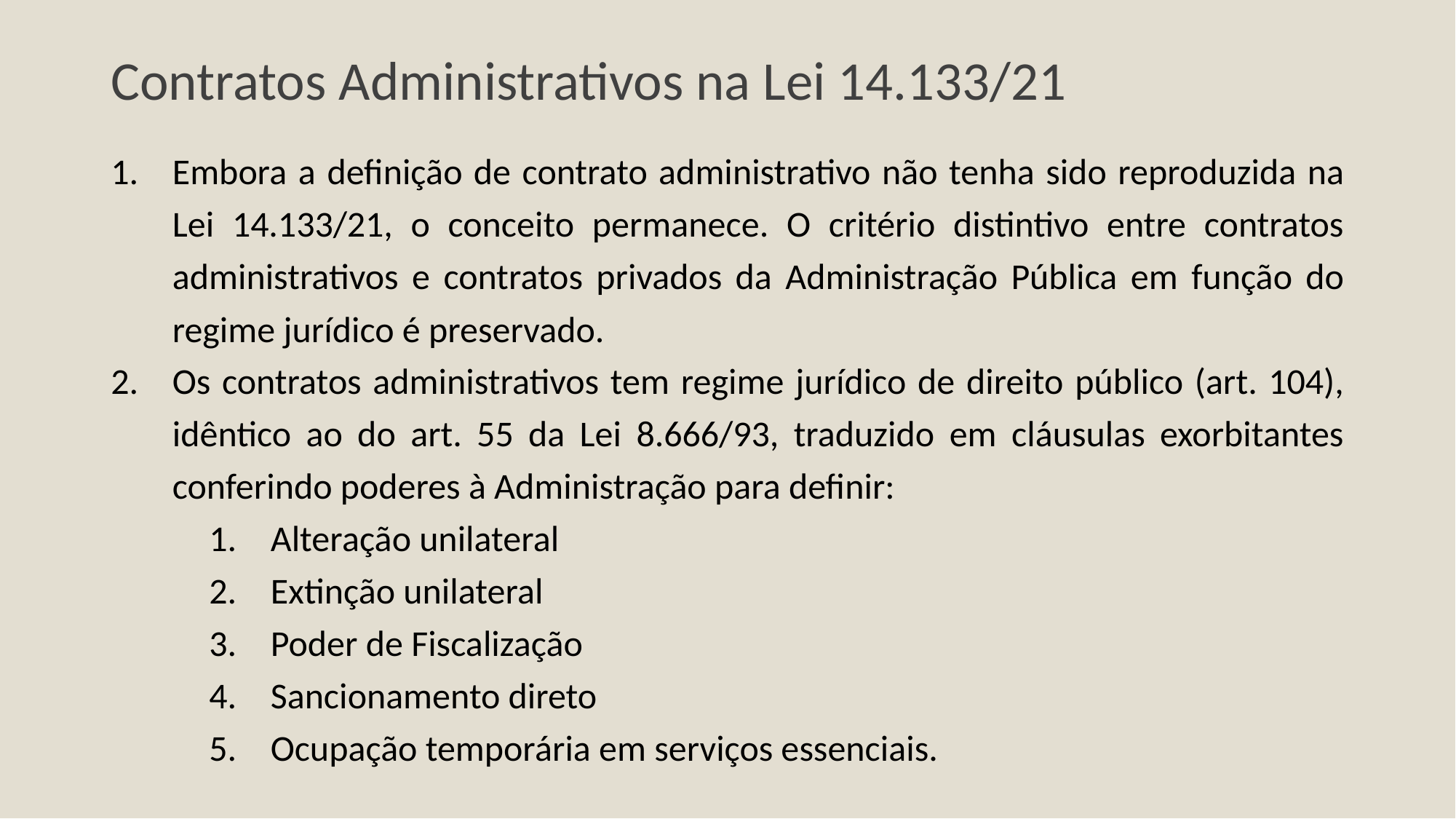

# Contratos Administrativos na Lei 14.133/21
Embora a definição de contrato administrativo não tenha sido reproduzida na Lei 14.133/21, o conceito permanece. O critério distintivo entre contratos administrativos e contratos privados da Administração Pública em função do regime jurídico é preservado.
Os contratos administrativos tem regime jurídico de direito público (art. 104), idêntico ao do art. 55 da Lei 8.666/93, traduzido em cláusulas exorbitantes conferindo poderes à Administração para definir:
Alteração unilateral
Extinção unilateral
Poder de Fiscalização
Sancionamento direto
Ocupação temporária em serviços essenciais.